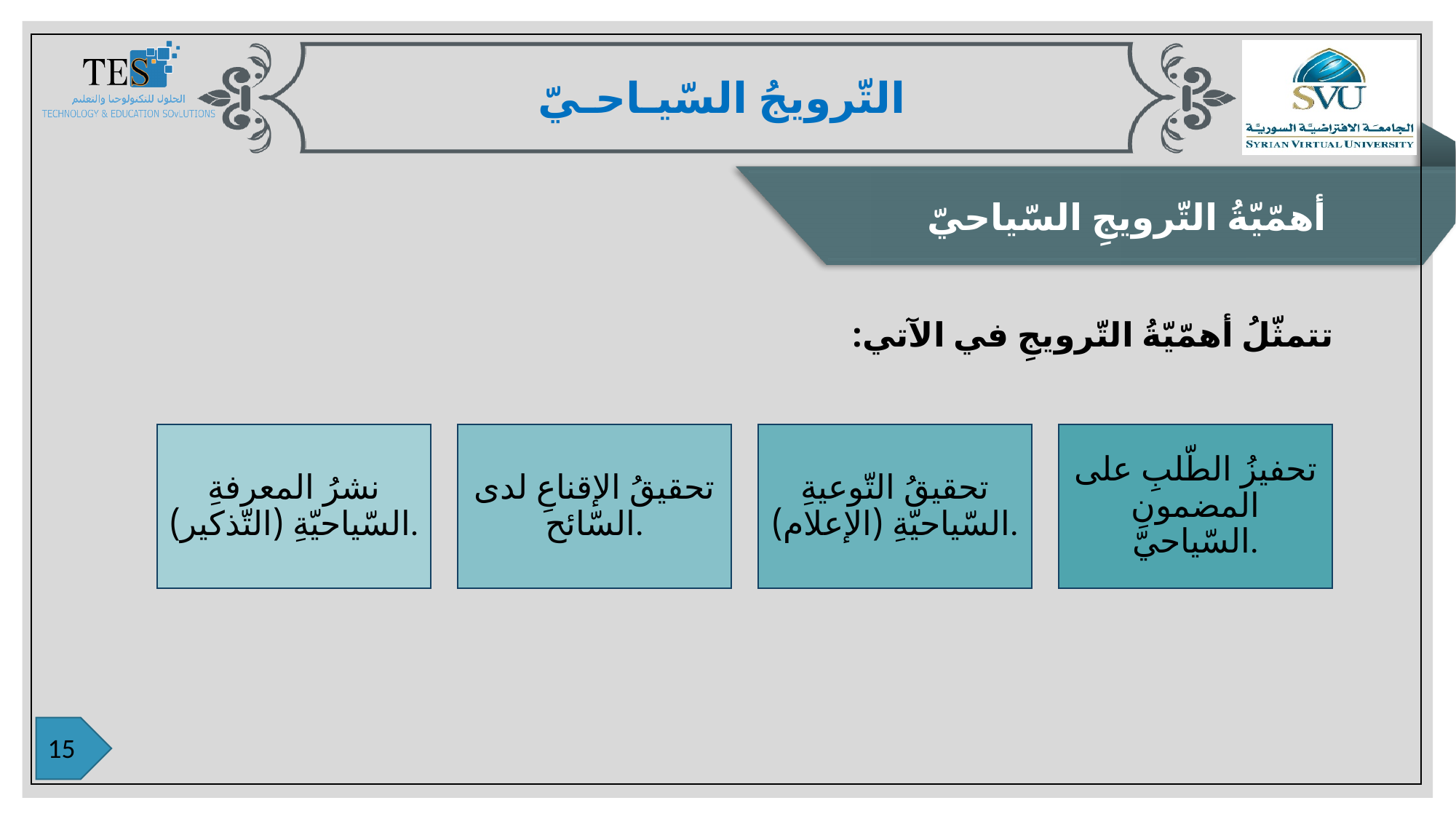

التّرويجُ السّيـاحـيّ
أهمّيّةُ التّرويجِ السّياحيّ
تتمثّلُ أهمّيّةُ التّرويجِ في الآتي:
تحفيزُ الطّلبِ على المضمونِ السّياحيّ.
تحقيقُ التّوعيةِ السّياحيّةِ (الإعلام).
تحقيقُ الإقناعِ لدى السّائح.
نشرُ المعرفةِ السّياحيّةِ (التّذكير).